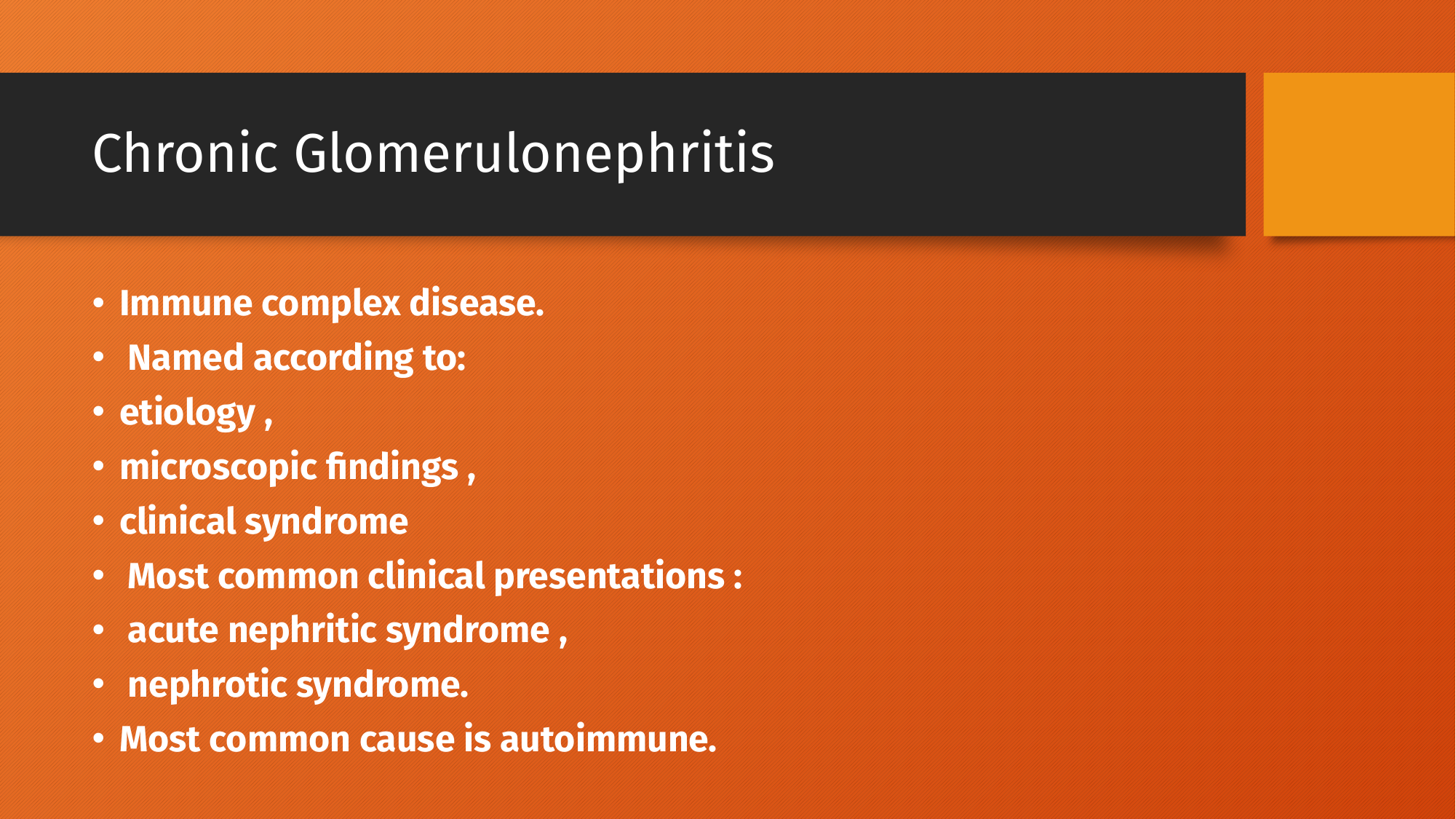

# Chronic Glomerulonephritis
Immune complex disease.
 Named according to:
etiology ,
microscopic findings ,
clinical syndrome
 Most common clinical presentations :
 acute nephritic syndrome ,
 nephrotic syndrome.
Most common cause is autoimmune.